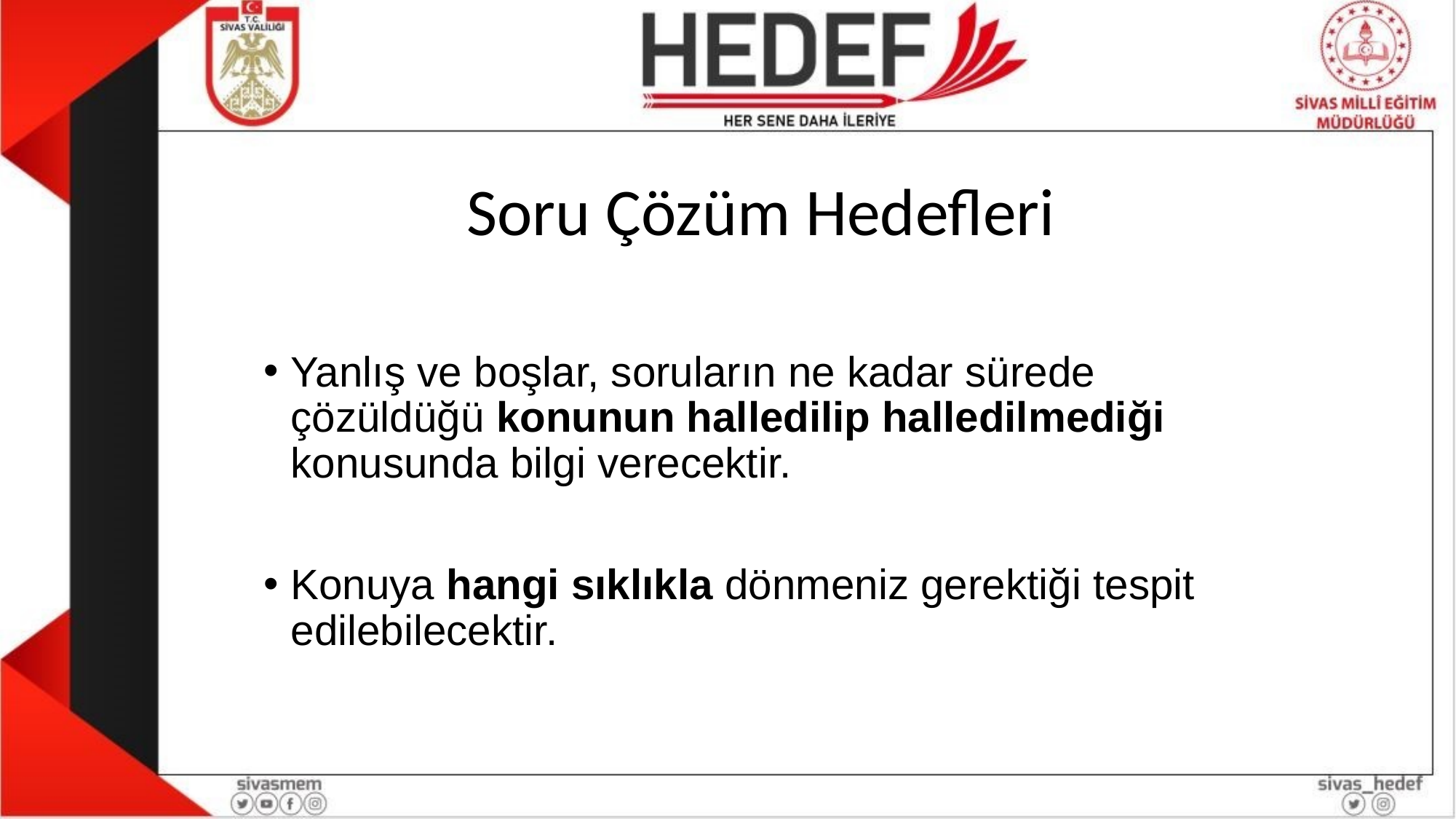

# Soru Çözüm Hedefleri
Yanlış ve boşlar, soruların ne kadar sürede çözüldüğü konunun halledilip halledilmediği konusunda bilgi verecektir.

Konuya hangi sıklıkla dönmeniz gerektiği tespit edilebilecektir.